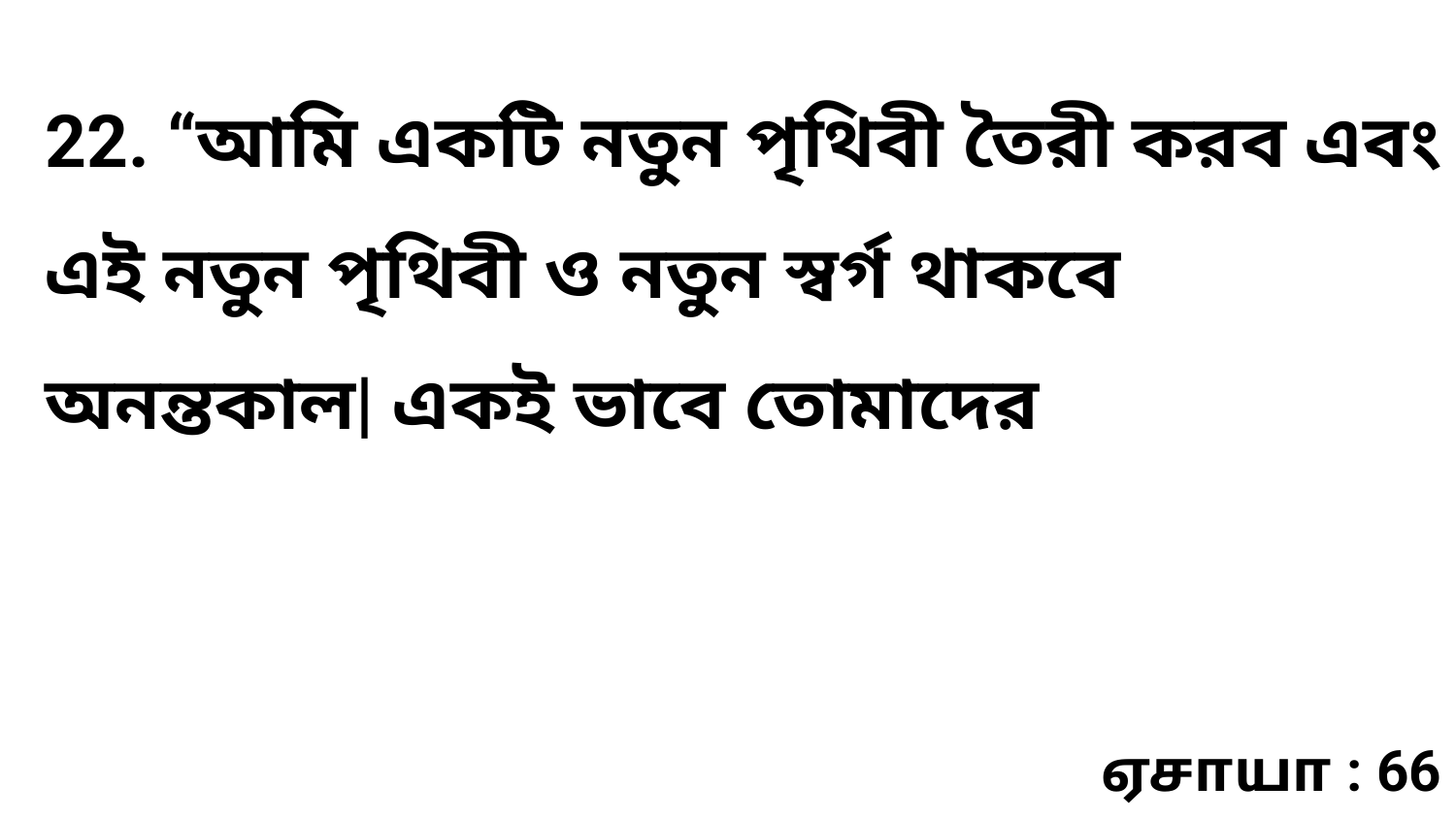

22. “আমি একটি নতুন পৃথিবী তৈরী করব এবং এই নতুন পৃথিবী ও নতুন স্বর্গ থাকবে অনন্তকাল| একই ভাবে তোমাদের
ஏசாயா : 66